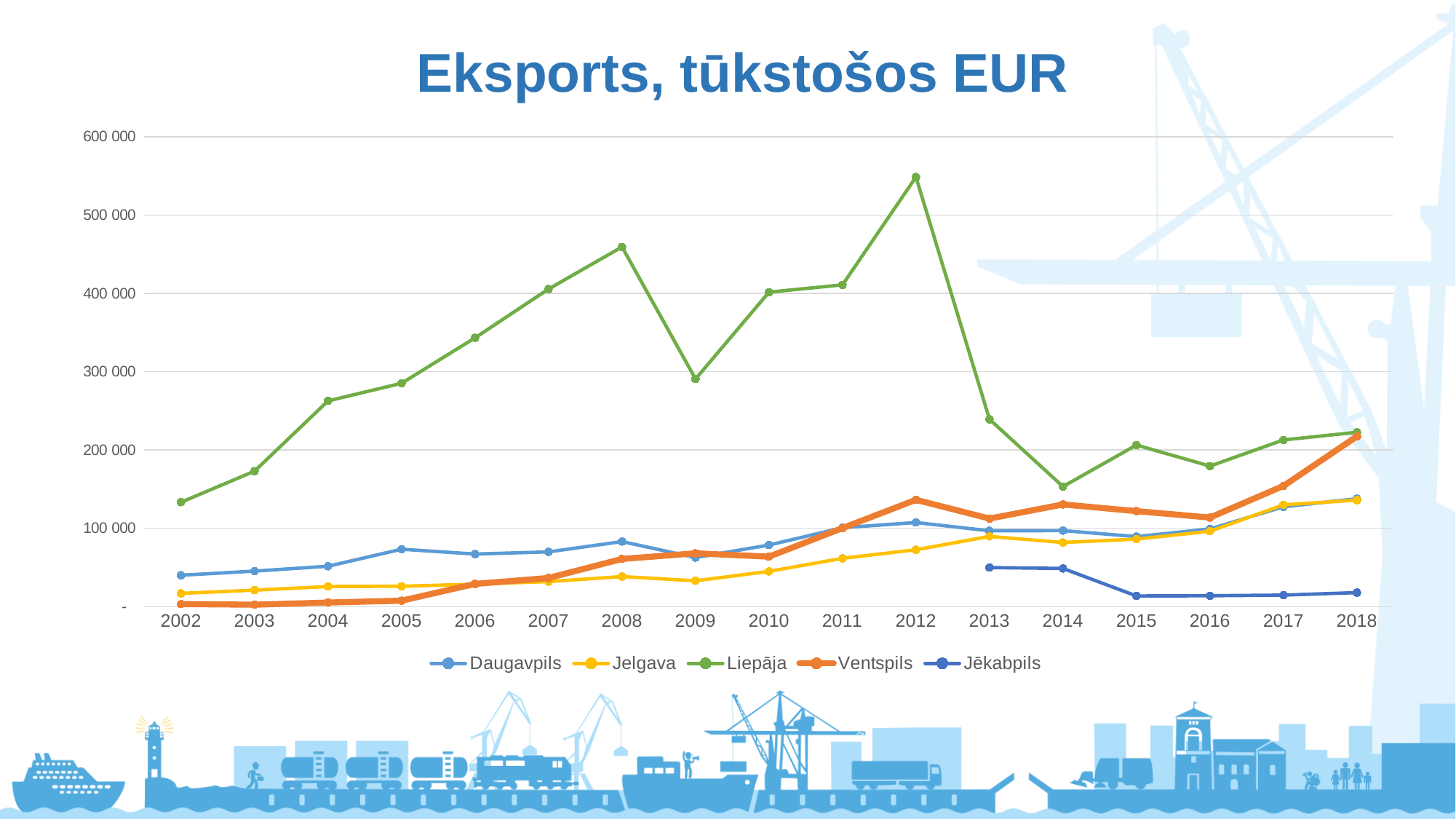

Eksports, tūkstošos EUR

### Chart

| Category | Daugavpils | Jelgava | Liepāja | Ventspils | Jēkabpils |
|---|---|---|---|---|---|
| 2002 | 40032.0 | 16882.0 | 133312.0 | 3200.0 | None |
| 2003 | 45312.0 | 20977.0 | 172887.0 | 2424.0 | None |
| 2004 | 51525.0 | 25658.0 | 262598.0 | 5205.0 | None |
| 2005 | 73264.0 | 25962.0 | 285168.0 | 7532.0 | None |
| 2006 | 67097.0 | 28616.0 | 343164.0 | 28972.0 | None |
| 2007 | 69859.0 | 31893.0 | 405466.0 | 36537.0 | None |
| 2008 | 83033.0 | 38362.0 | 459200.0 | 60866.0 | None |
| 2009 | 62587.0 | 32929.0 | 290642.0 | 68014.0 | None |
| 2010 | 78577.0 | 44958.0 | 401505.0 | 63749.0 | None |
| 2011 | 100682.0 | 61597.0 | 410786.0 | 100256.0 | None |
| 2012 | 107334.0 | 72589.0 | 548448.0 | 136312.0 | None |
| 2013 | 96787.0 | 89598.0 | 239125.0 | 112361.0 | 49794.0 |
| 2014 | 97004.0 | 81867.0 | 153248.0 | 130449.0 | 48709.0 |
| 2015 | 89365.0 | 86154.0 | 206236.0 | 121888.0 | 13609.0 |
| 2016 | 99175.7375 | 96192.1012 | 179370.428 | 113708.080175 | 13860.8763 |
| 2017 | 127392.6168 | 129903.6515 | 212737.984 | 154016.4444 | 14673.0961 |
| 2018 | 137715.1818 | 135943.7691 | 222525.7257 | 217241.84449999998 | 17848.1941 |